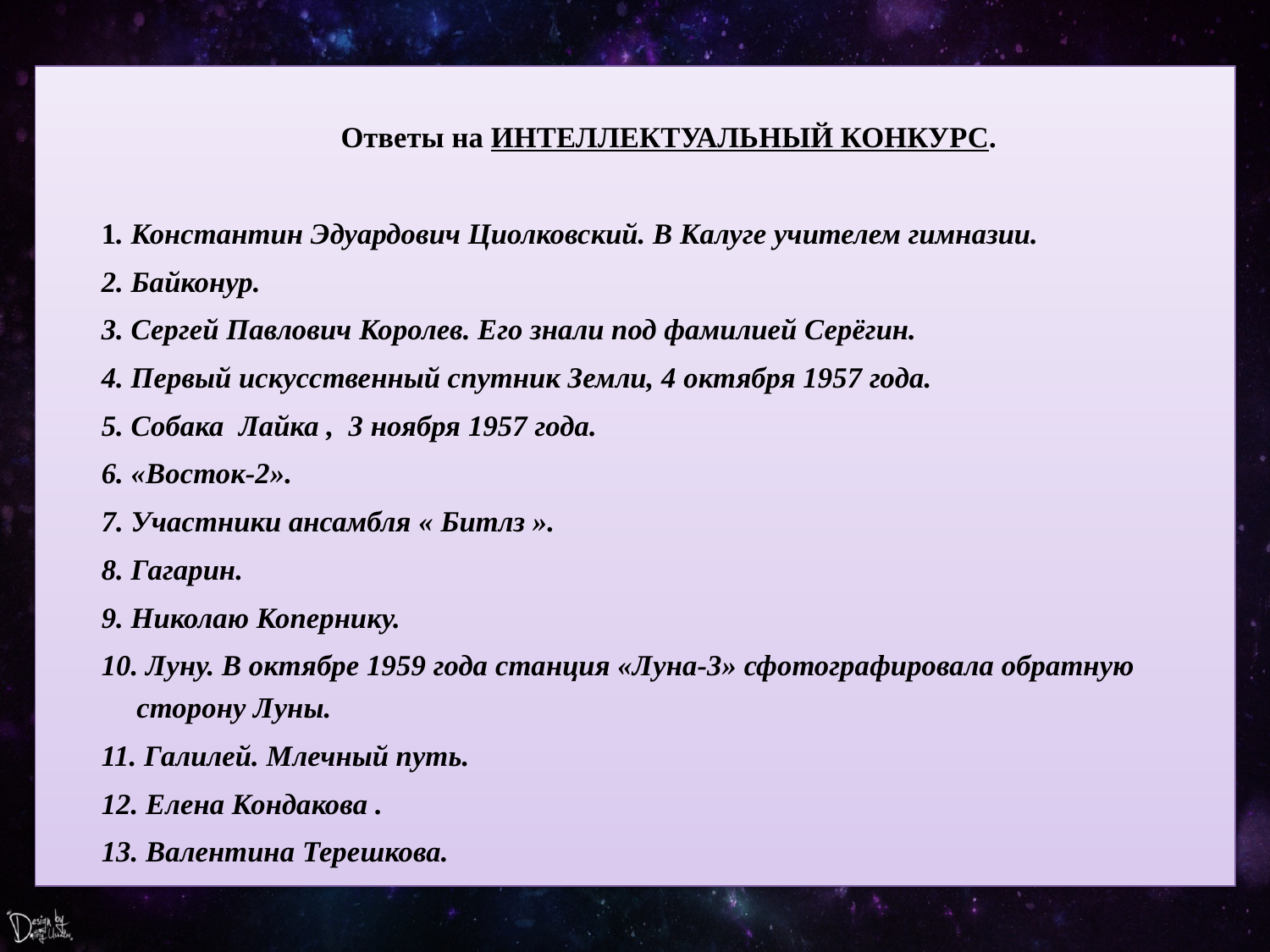

Ответы на ИНТЕЛЛЕКТУАЛЬНЫЙ КОНКУРС.

1. Константин Эдуардович Циолковский. В Калуге учителем гимназии.
2. Байконур.
3. Сергей Павлович Королев. Его знали под фамилией Серёгин.
4. Первый искусственный спутник Земли, 4 октября 1957 года.
5. Собака  Лайка ,  3 ноября 1957 года.
6. «Восток-2».
7. Участники ансамбля « Битлз ».
8. Гагарин.
9. Николаю Копернику.
10. Луну. В октябре 1959 года станция «Луна-3» сфотографировала обратную сторону Луны.
11. Галилей. Млечный путь.
12. Елена Кондакова .
13. Валентина Терешкова.